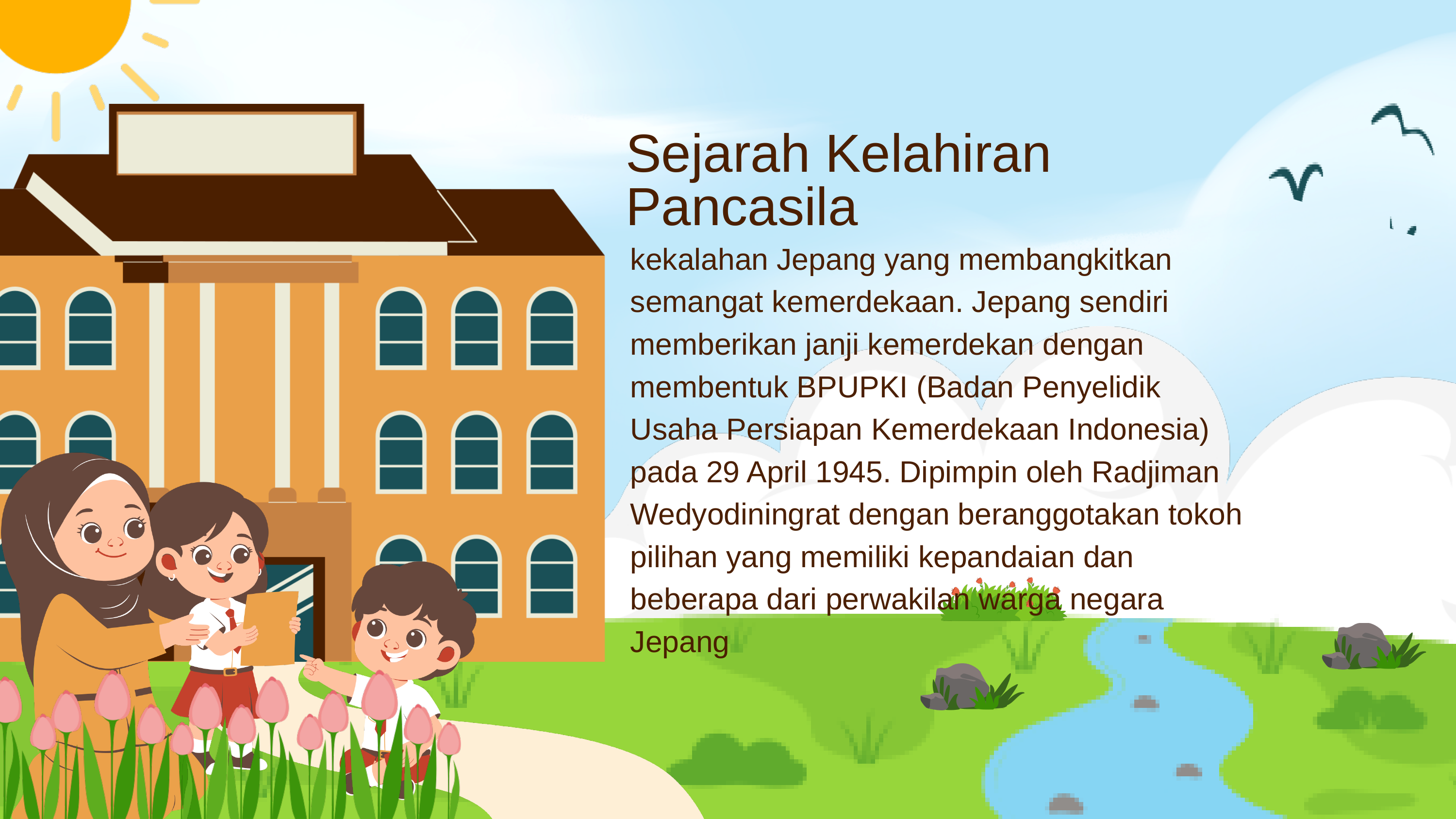

Sejarah Kelahiran Pancasila
kekalahan Jepang yang membangkitkan semangat kemerdekaan. Jepang sendiri memberikan janji kemerdekan dengan membentuk BPUPKI (Badan Penyelidik Usaha Persiapan Kemerdekaan Indonesia) pada 29 April 1945. Dipimpin oleh Radjiman Wedyodiningrat dengan beranggotakan tokoh pilihan yang memiliki kepandaian dan beberapa dari perwakilan warga negara Jepang